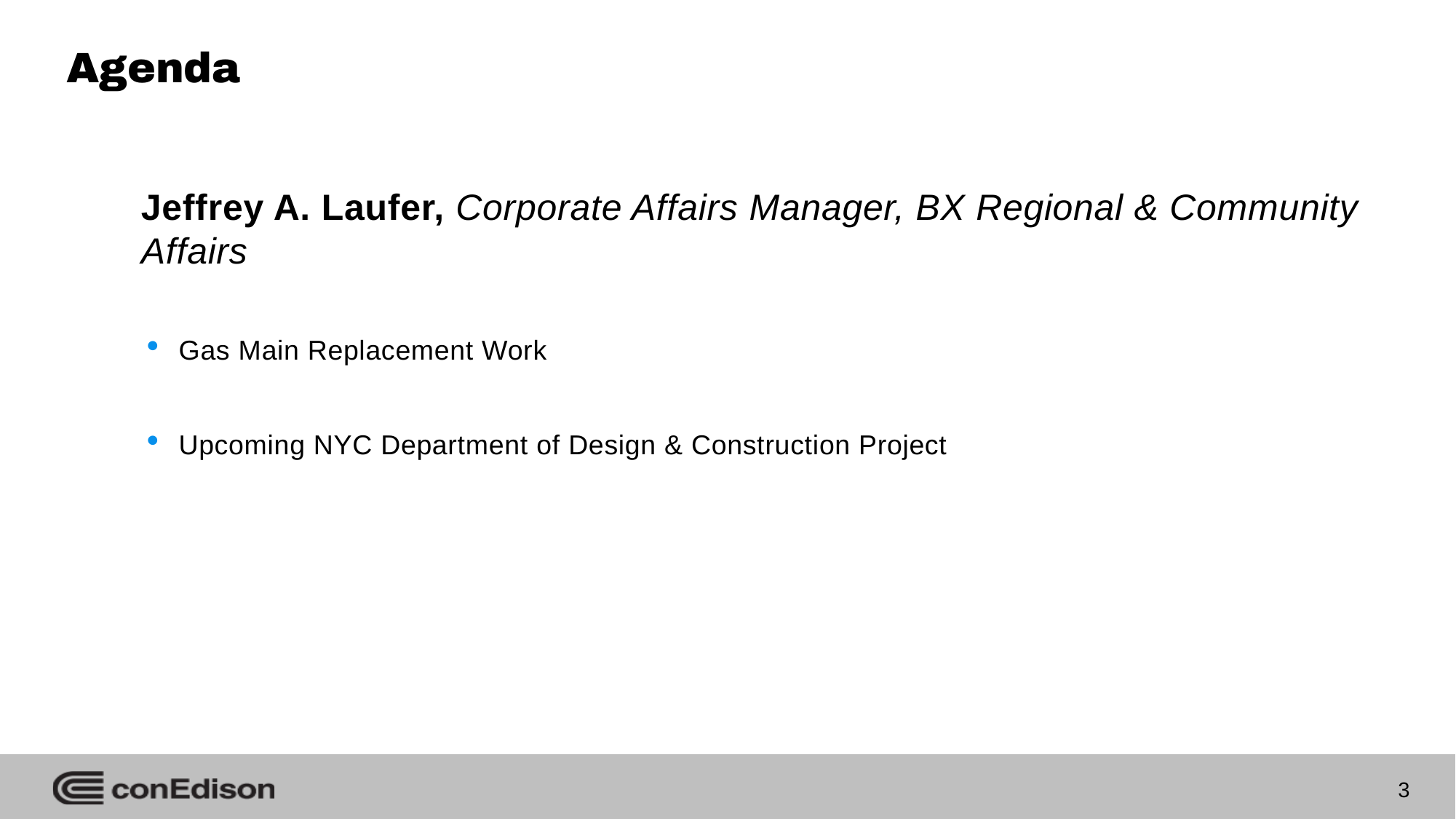

# Agenda
Jeffrey A. Laufer, Corporate Affairs Manager, BX Regional & Community Affairs

Gas Main Replacement Work

Upcoming NYC Department of Design & Construction Project

3